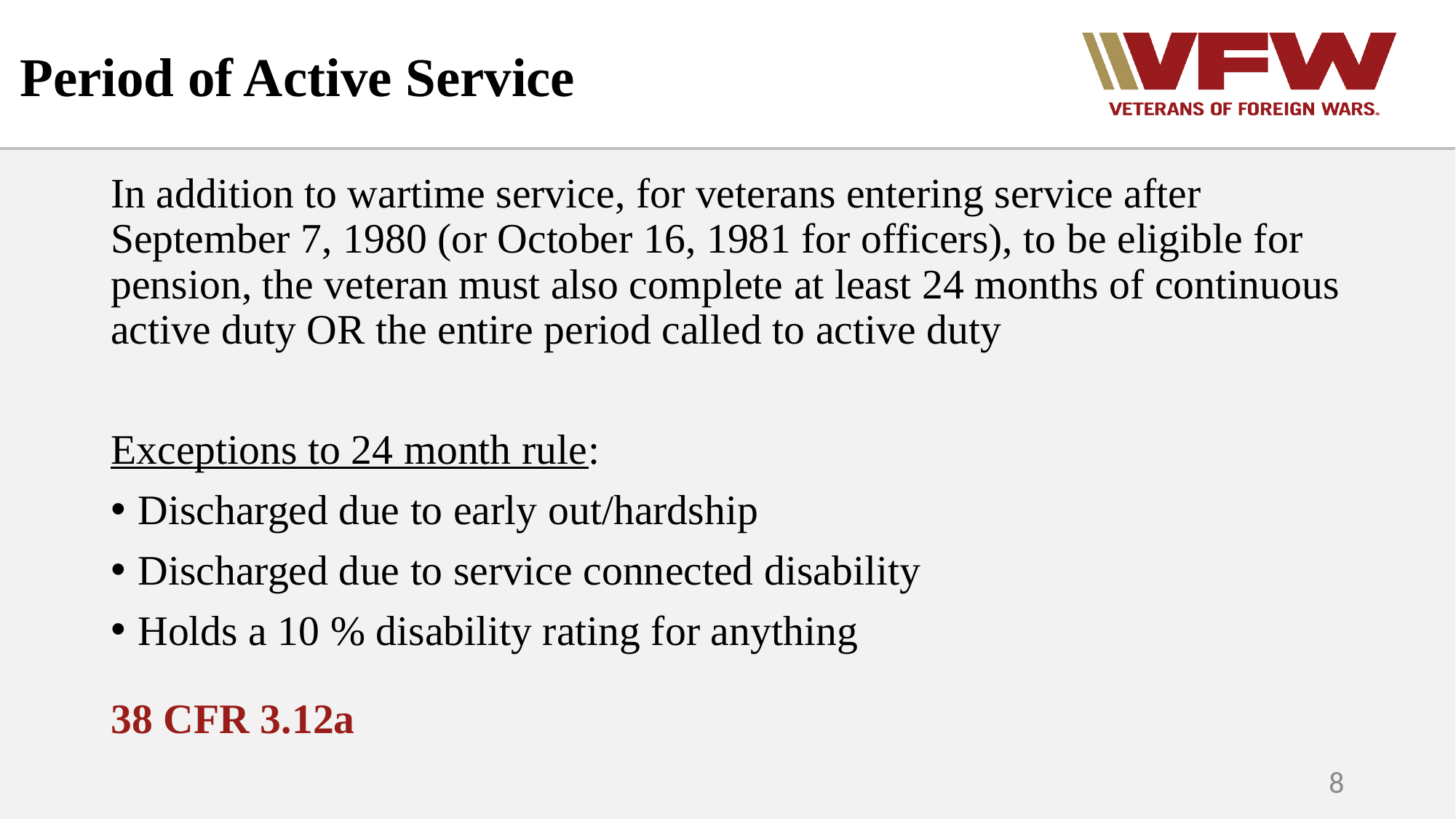

Period of Active Service
In addition to wartime service, for veterans entering service after September 7, 1980 (or October 16, 1981 for officers), to be eligible for pension, the veteran must also complete at least 24 months of continuous active duty OR the entire period called to active duty

Exceptions to 24 month rule:
Discharged due to early out/hardship
Discharged due to service connected disability
Holds a 10 % disability rating for anything

38 CFR 3.12a
8